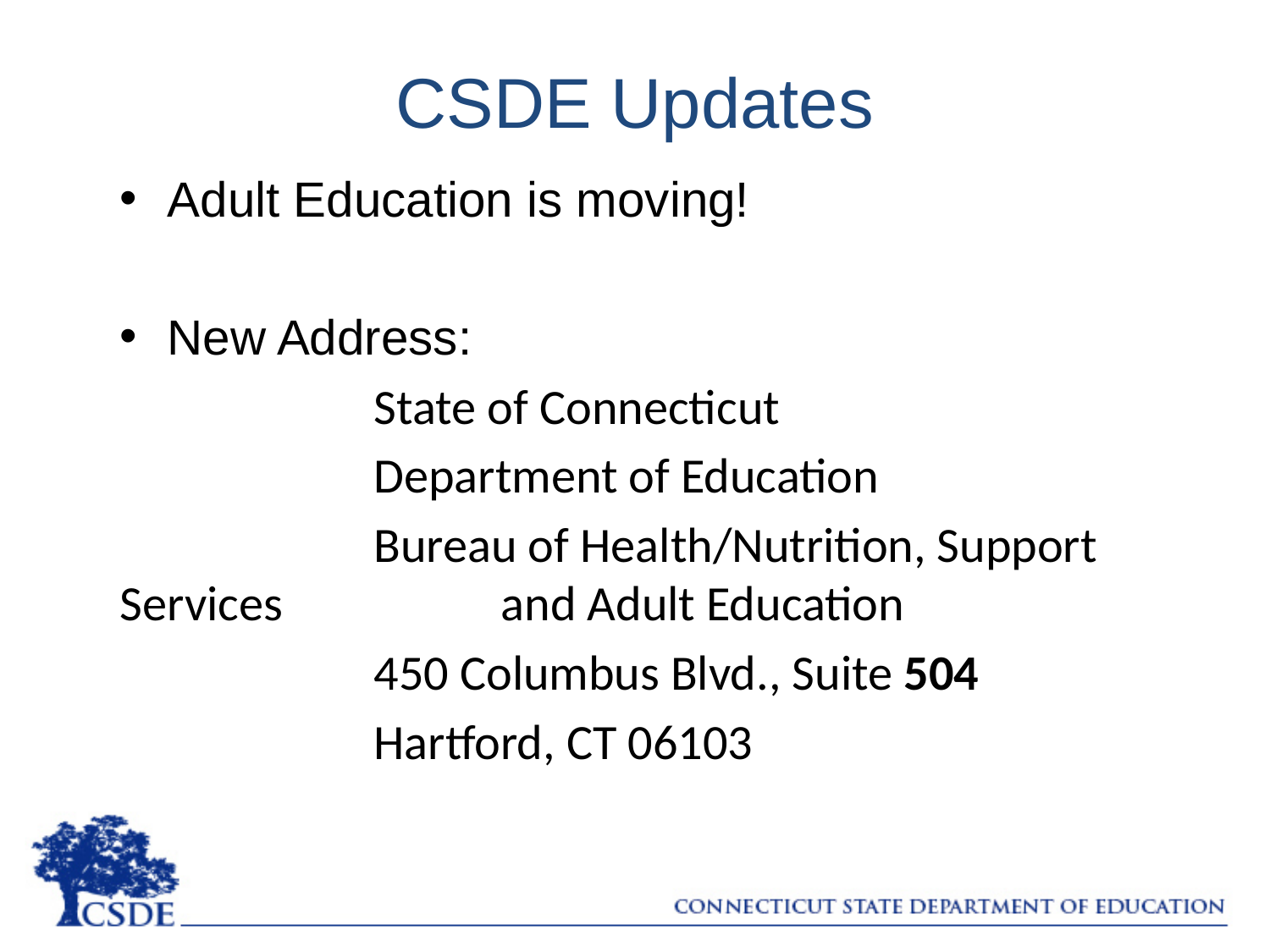

# CSDE Updates
Adult Education is moving!

New Address:
		State of Connecticut
		Department of Education
		Bureau of Health/Nutrition, Support Services 		and Adult Education
		450 Columbus Blvd., Suite 504
		Hartford, CT 06103